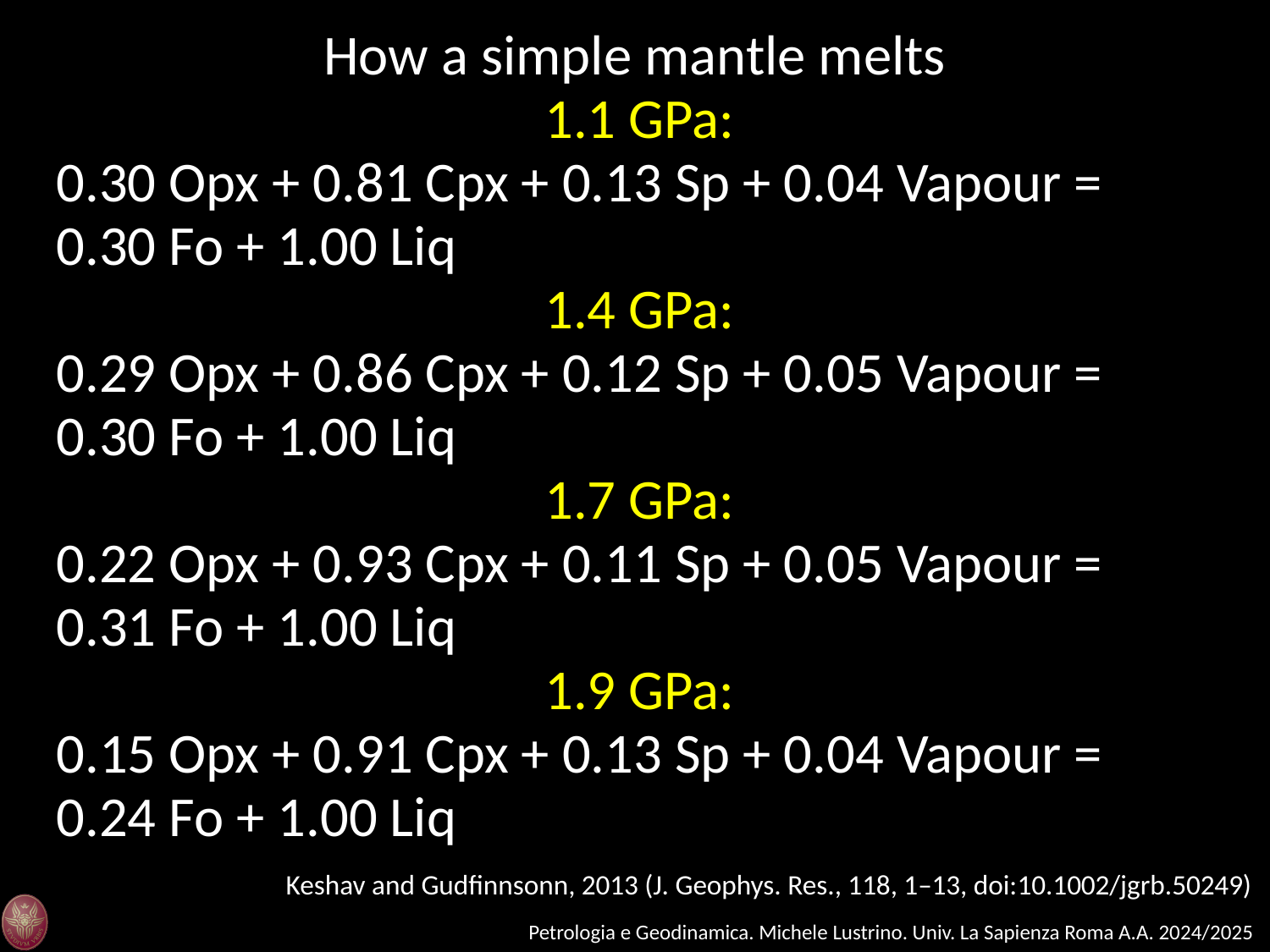

How a simple mantle melts
1.1 GPa:
0.30 Opx + 0.81 Cpx + 0.13 Sp + 0.04 Vapour =  0.30 Fo + 1.00 Liq
1.4 GPa:
0.29 Opx + 0.86 Cpx + 0.12 Sp + 0.05 Vapour =  0.30 Fo + 1.00 Liq
1.7 GPa:
0.22 Opx + 0.93 Cpx + 0.11 Sp + 0.05 Vapour =  0.31 Fo + 1.00 Liq
1.9 GPa:
0.15 Opx + 0.91 Cpx + 0.13 Sp + 0.04 Vapour =  0.24 Fo + 1.00 Liq
Keshav and Gudfinnsonn, 2013 (J. Geophys. Res., 118, 1–13, doi:10.1002/jgrb.50249)